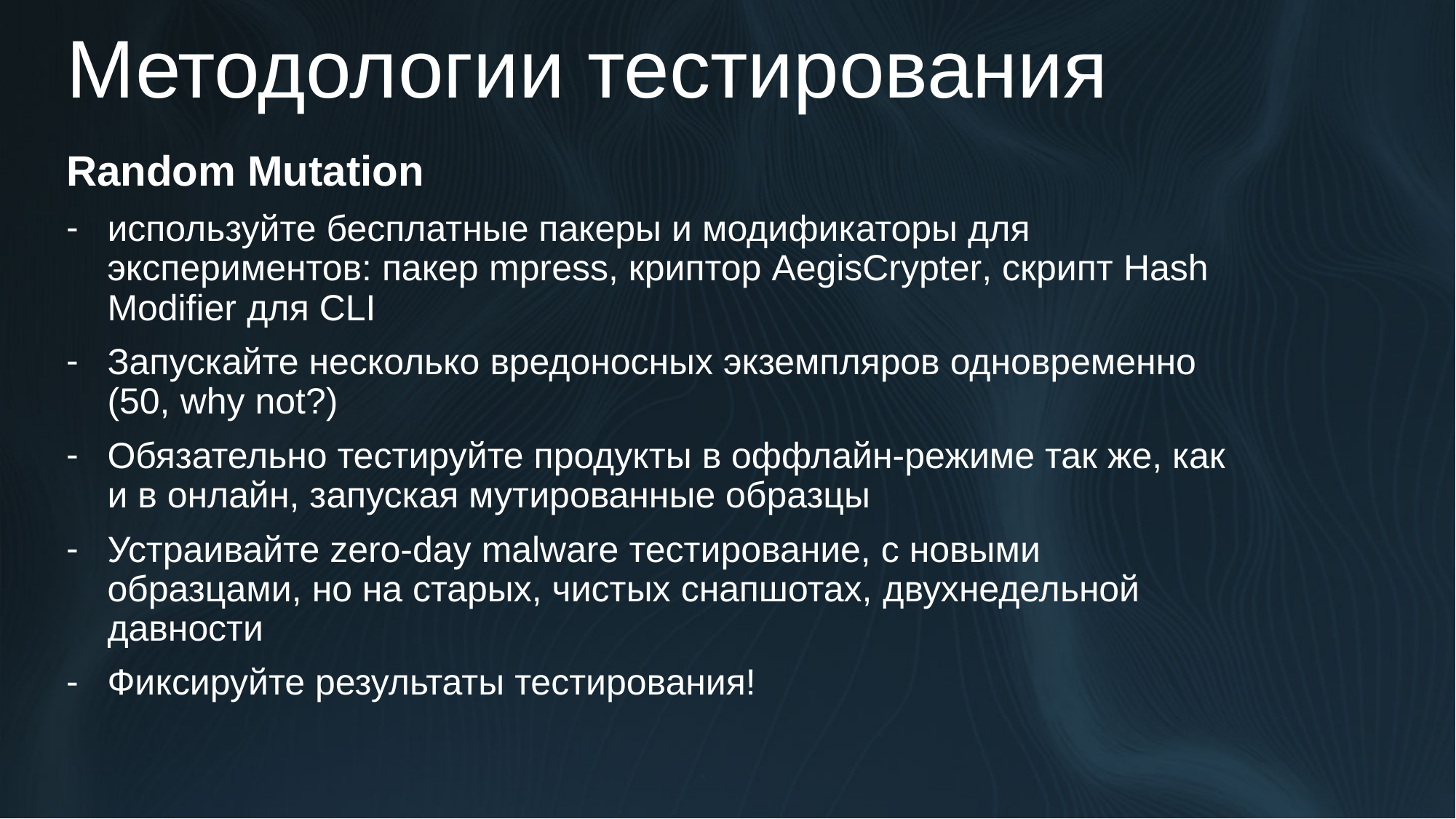

# Методологии тестирования
Random Mutation
используйте бесплатные пакеры и модификаторы для экспериментов: пакер mpress, криптор AegisCrypter, скрипт Hash Modifier для CLI
Запускайте несколько вредоносных экземпляров одновременно (50, why not?)
Обязательно тестируйте продукты в оффлайн-режиме так же, как и в онлайн, запуская мутированные образцы
Устраивайте zero-day malware тестирование, с новыми образцами, но на старых, чистых снапшотах, двухнедельной давности
Фиксируйте результаты тестирования!